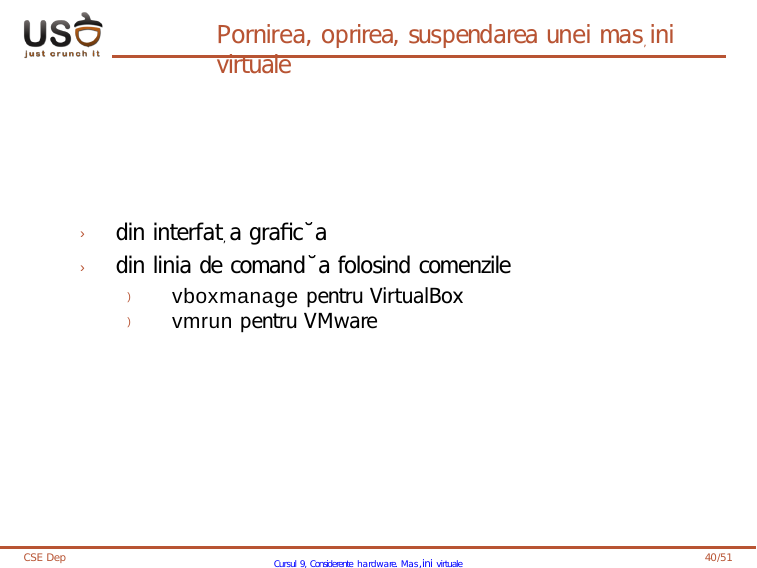

# Pornirea, oprirea, suspendarea unei mas, ini virtuale

›  din interfat, a grafic˘a
›  din linia de comand˘a folosind comenzile
)   vboxmanage pentru VirtualBox
)   vmrun pentru VMware

CSE Dep
Cursul 9, Considerente hardware. Mas,ini virtuale
40/51